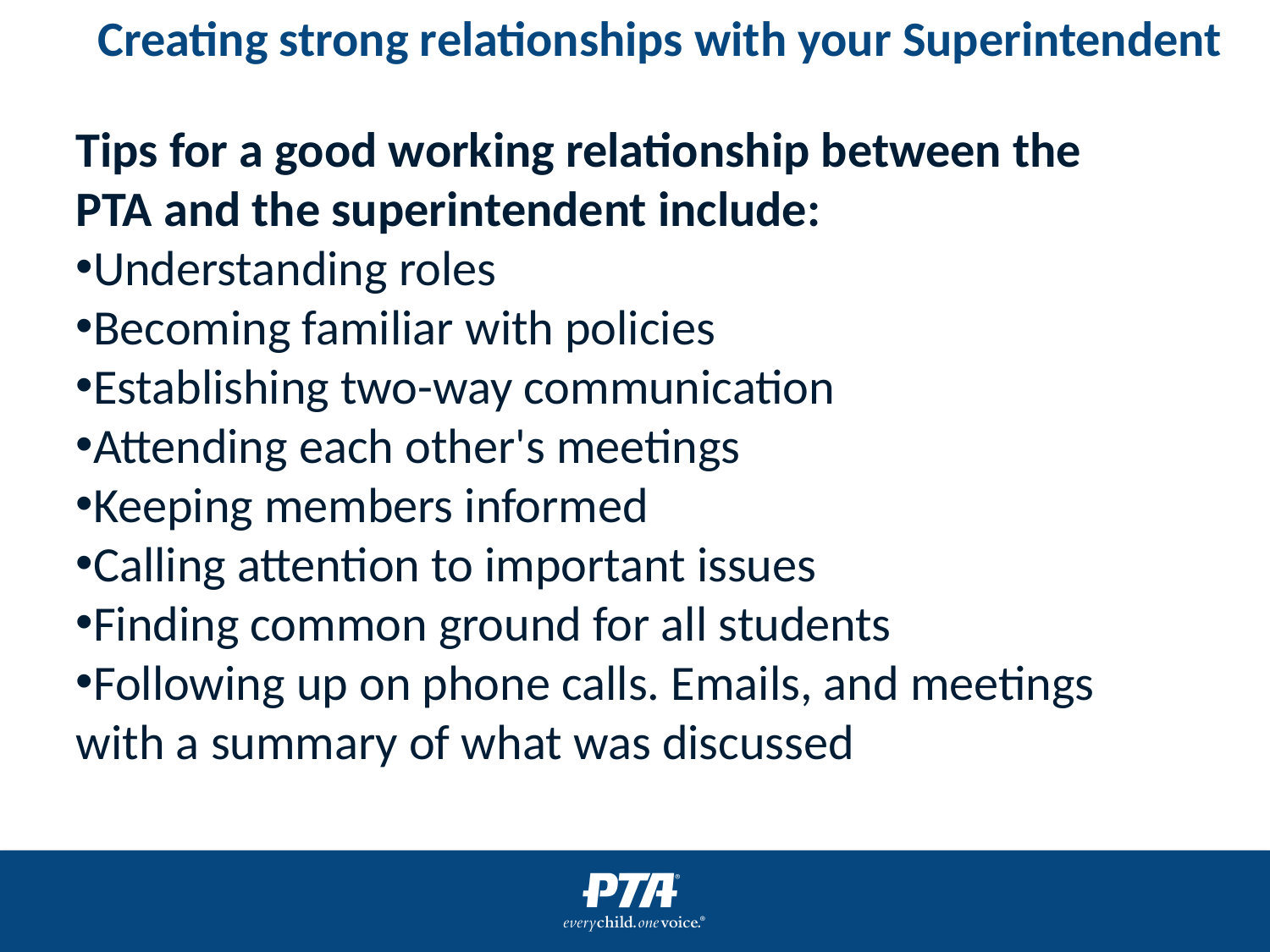

# Creating strong relationships with your Superintendent
Tips for a good working relationship between the PTA and the superintendent include:
Understanding roles
Becoming familiar with policies
Establishing two-way communication
Attending each other's meetings
Keeping members informed
Calling attention to important issues
Finding common ground for all students
Following up on phone calls. Emails, and meetings with a summary of what was discussed